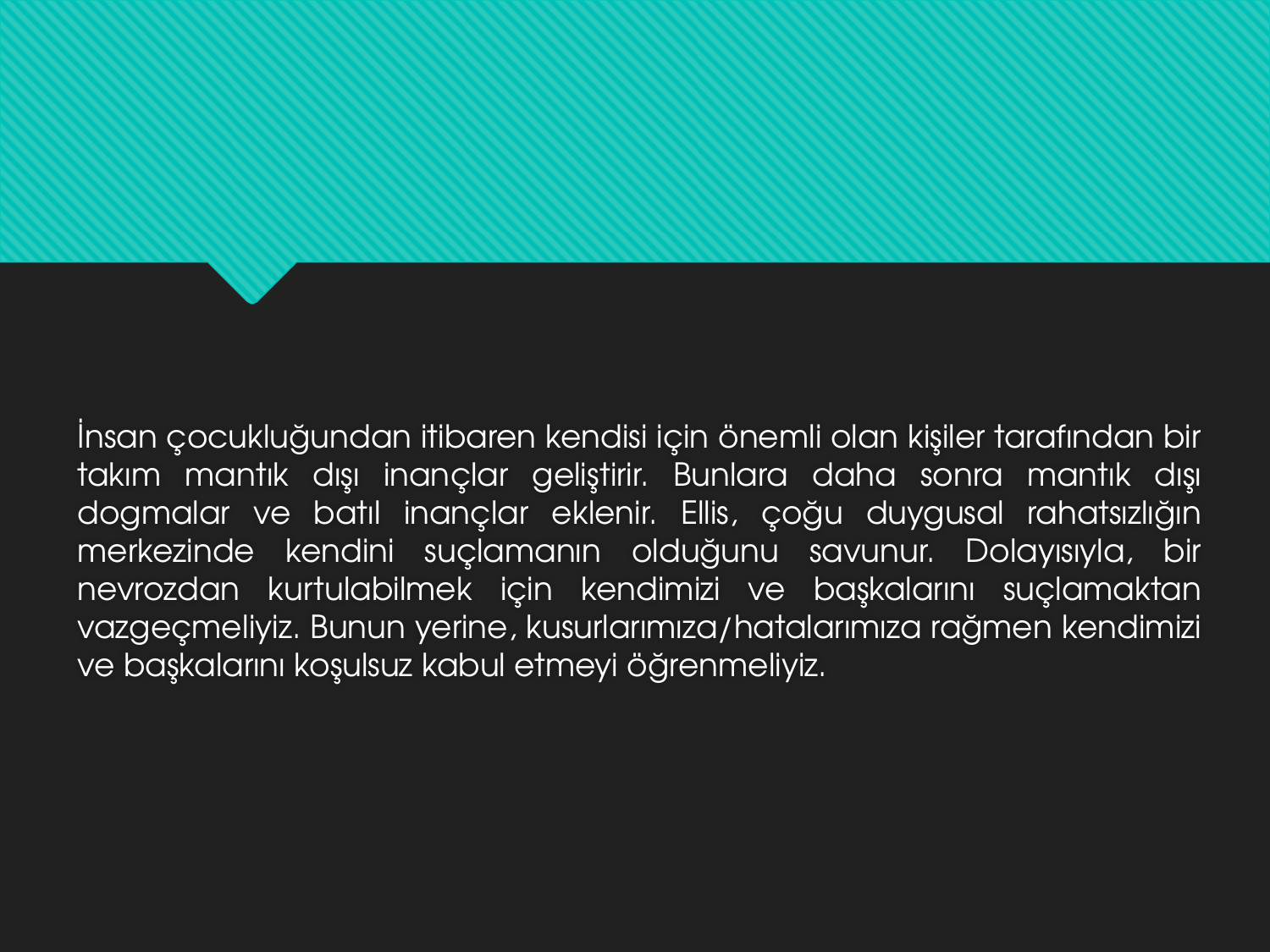

#
İnsan çocukluğundan itibaren kendisi için önemli olan kişiler tarafından bir takım mantık dışı inançlar geliştirir. Bunlara daha sonra mantık dışı dogmalar ve batıl inançlar eklenir. Ellis, çoğu duygusal rahatsızlığın merkezinde kendini suçlamanın olduğunu savunur. Dolayısıyla, bir nevrozdan kurtulabilmek için kendimizi ve başkalarını suçlamaktan vazgeçmeliyiz. Bunun yerine, kusurlarımıza/hatalarımıza rağmen kendimizi ve başkalarını koşulsuz kabul etmeyi öğrenmeliyiz.